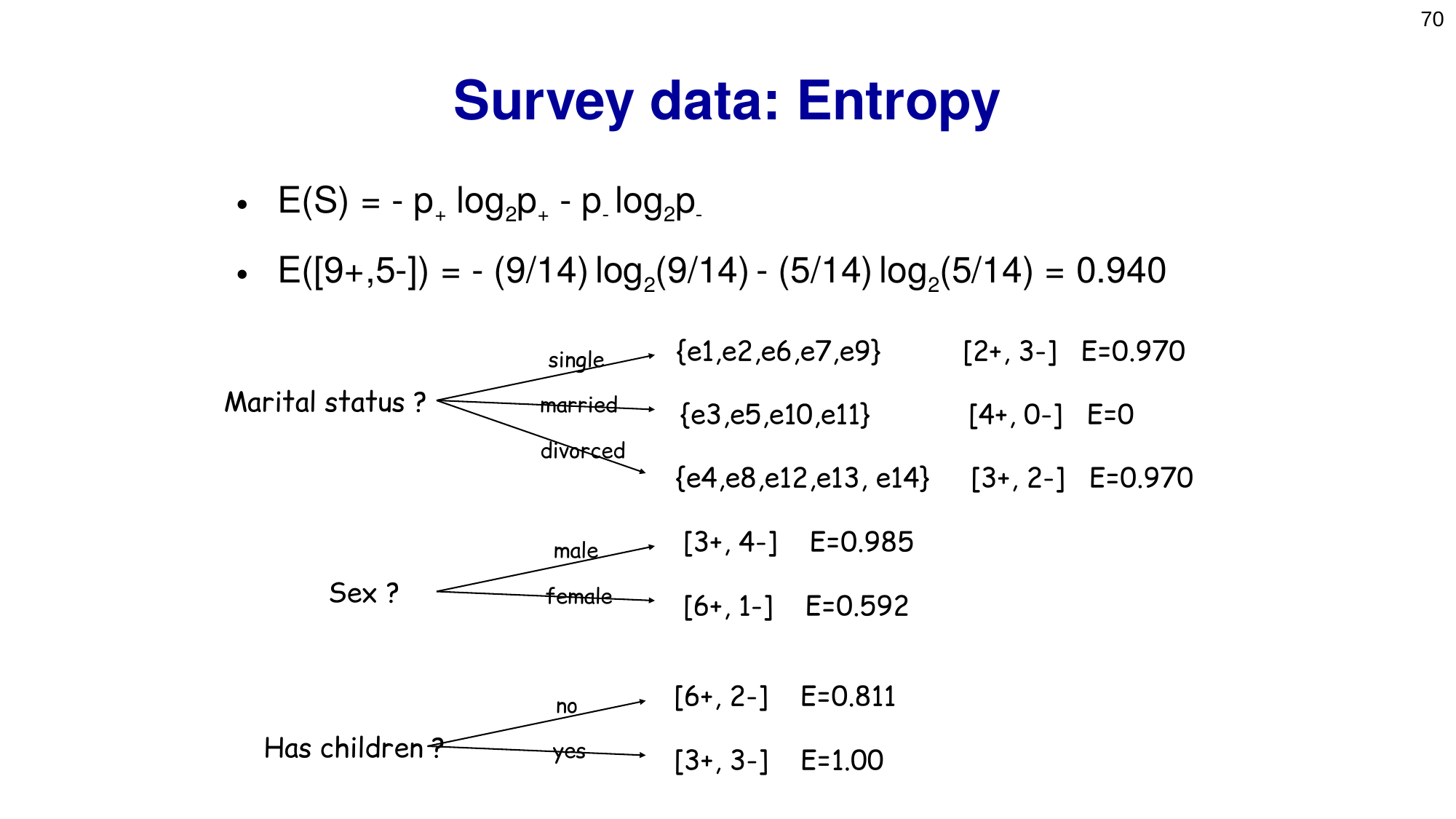

70
# Survey data: Entropy
E(S) = - p+ log2p+ - p- log2p-
E([9+,5-]) = - (9/14) log2(9/14) - (5/14) log2(5/14) = 0.940
{e1,e2,e6,e7,e9}          [2+, 3-]   E=0.970
single

Marital status ?
married
{e3,e5,e10,e11}            [4+, 0-]   E=0

divorced
{e4,e8,e12,e13, e14}     [3+, 2-]   E=0.970
 [3+, 4-]    E=0.985
male

Sex ?
female
 [6+, 1-]    E=0.592

 [6+, 2-]    E=0.811
no

Has children ?
yes
 [3+, 3-]    E=1.00